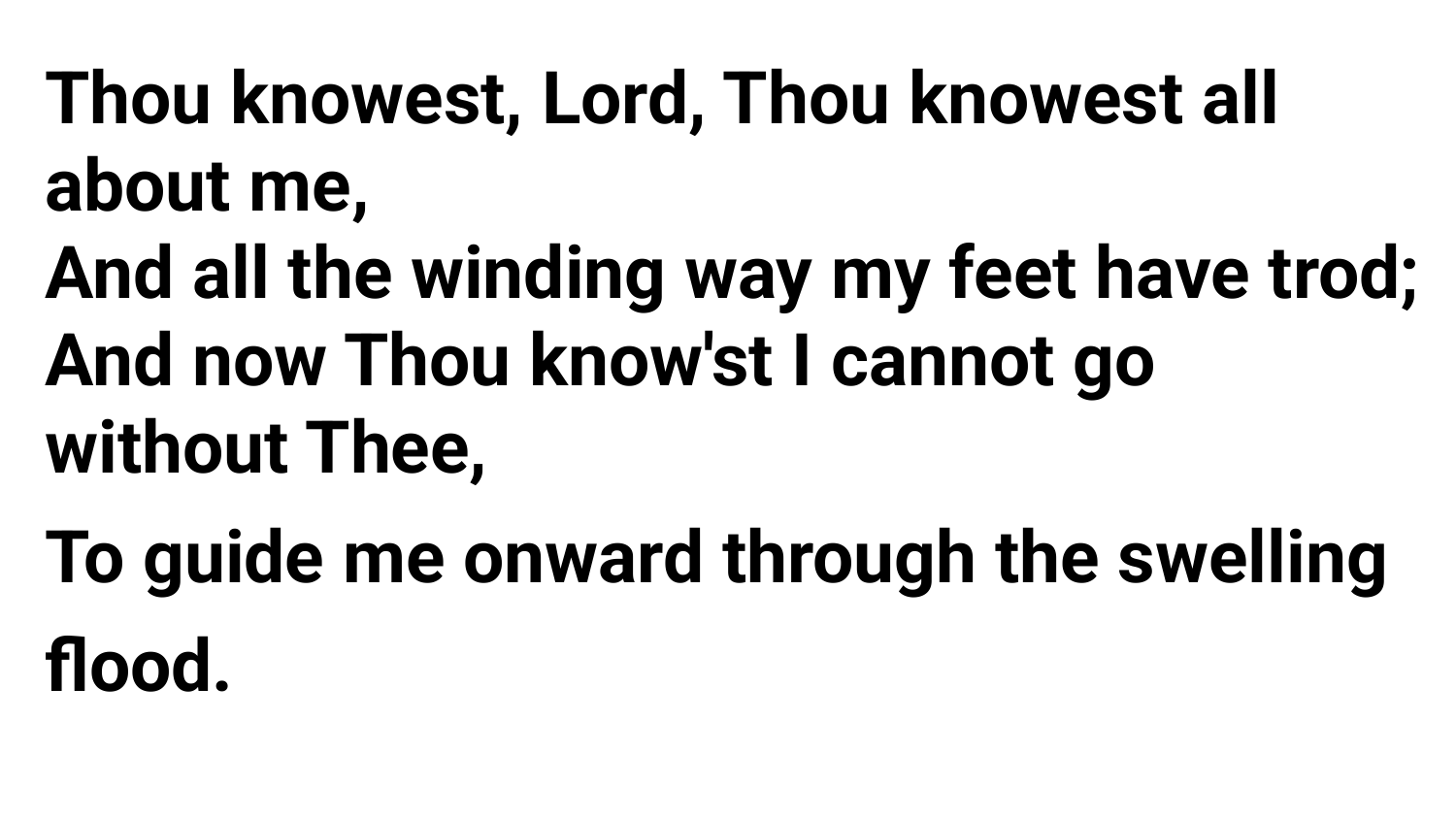

Thou knowest, Lord, Thou knowest all about me,
And all the winding way my feet have trod;
And now Thou know'st I cannot go
without Thee,
To guide me onward through the swelling flood.